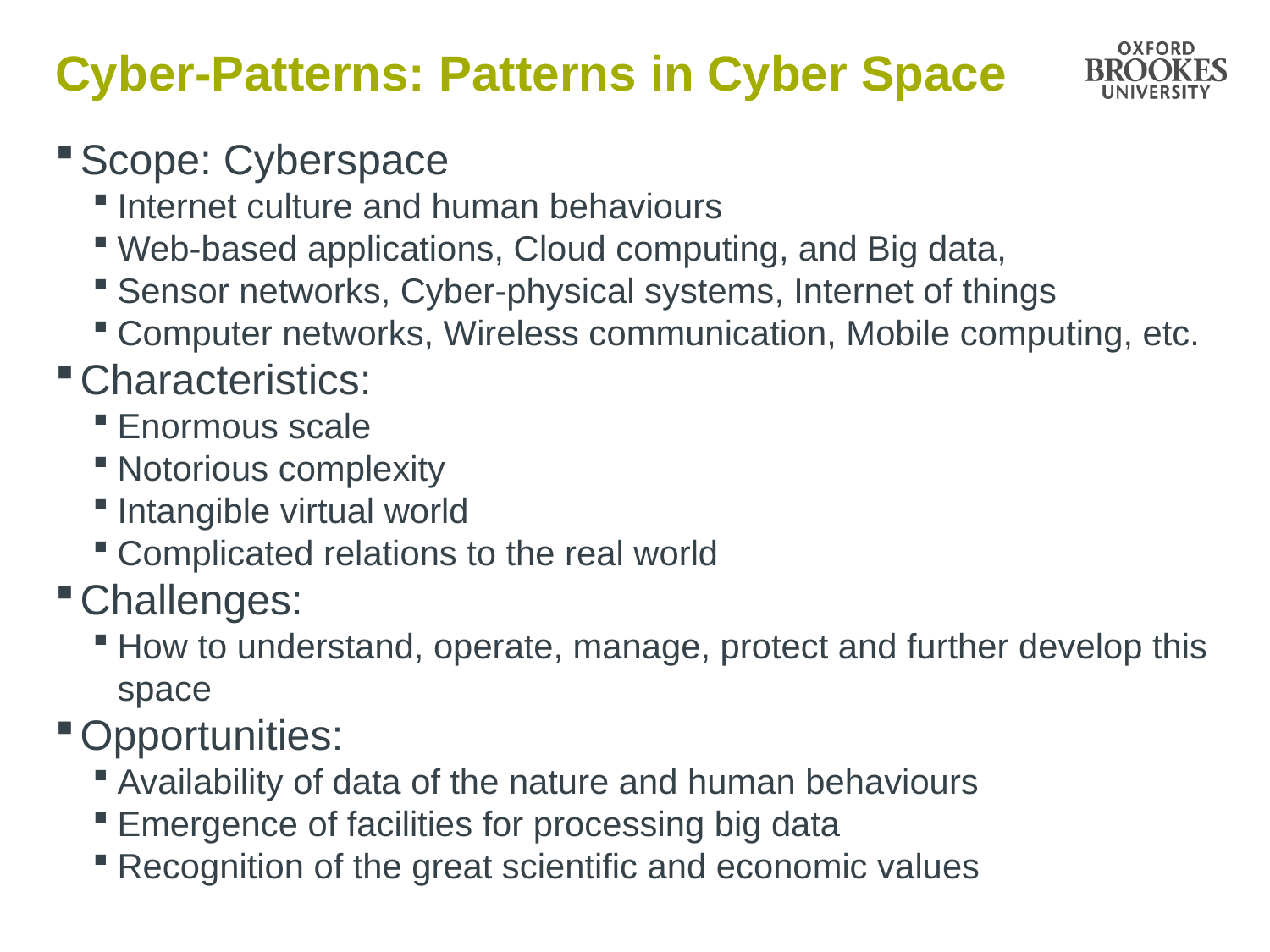

# Cyber-Patterns: Patterns in Cyber Space
Scope: Cyberspace
Internet culture and human behaviours
Web-based applications, Cloud computing, and Big data,
Sensor networks, Cyber-physical systems, Internet of things
Computer networks, Wireless communication, Mobile computing, etc.
Characteristics:
Enormous scale
Notorious complexity
Intangible virtual world
Complicated relations to the real world
Challenges:
How to understand, operate, manage, protect and further develop this space
Opportunities:
Availability of data of the nature and human behaviours
Emergence of facilities for processing big data
Recognition of the great scientific and economic values